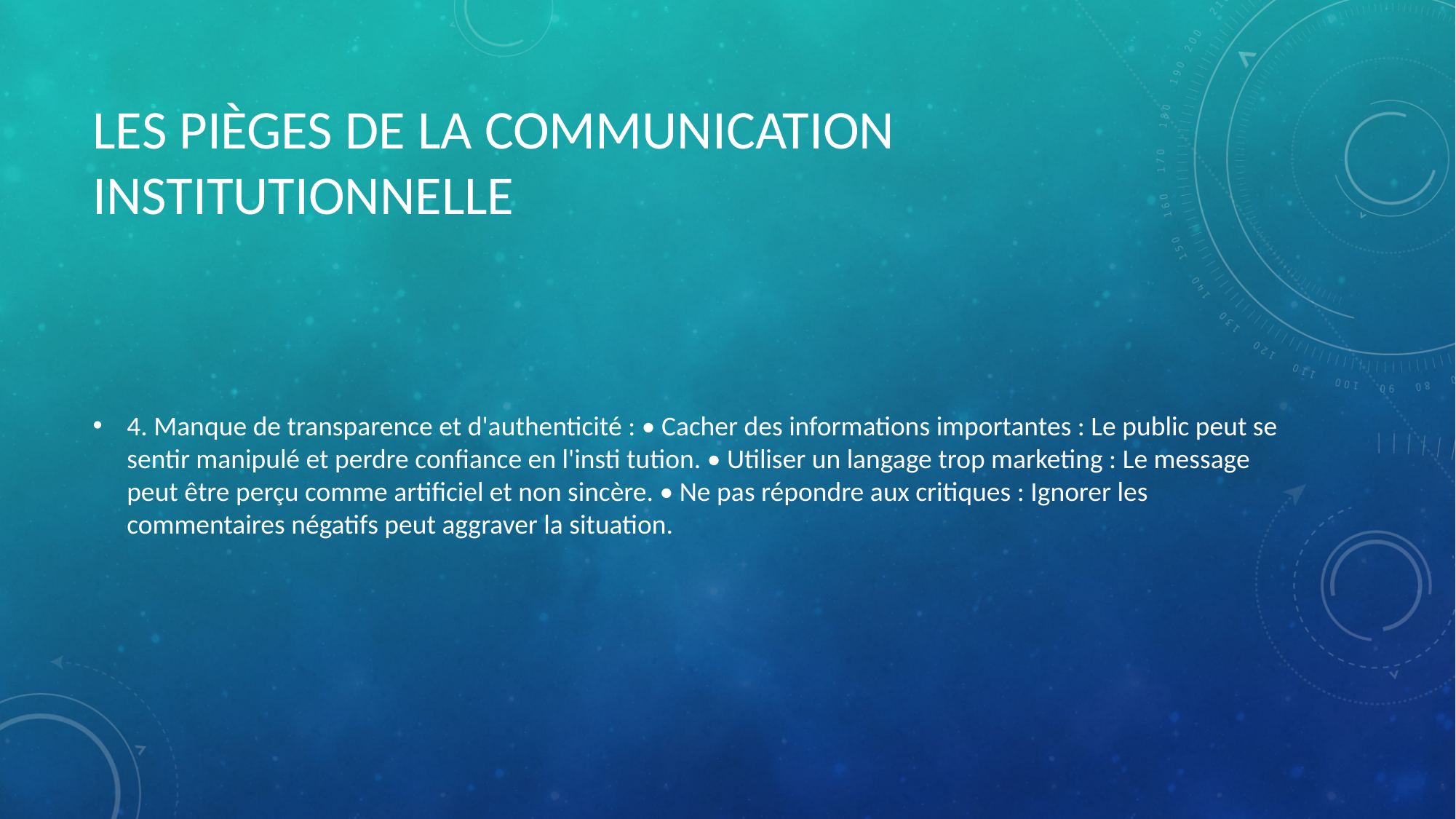

# Les pièges de la communication institutionnelle
4. Manque de transparence et d'authenticité : • Cacher des informations importantes : Le public peut se sentir manipulé et perdre confiance en l'insti tution. • Utiliser un langage trop marketing : Le message peut être perçu comme artificiel et non sincère. • Ne pas répondre aux critiques : Ignorer les commentaires négatifs peut aggraver la situation.